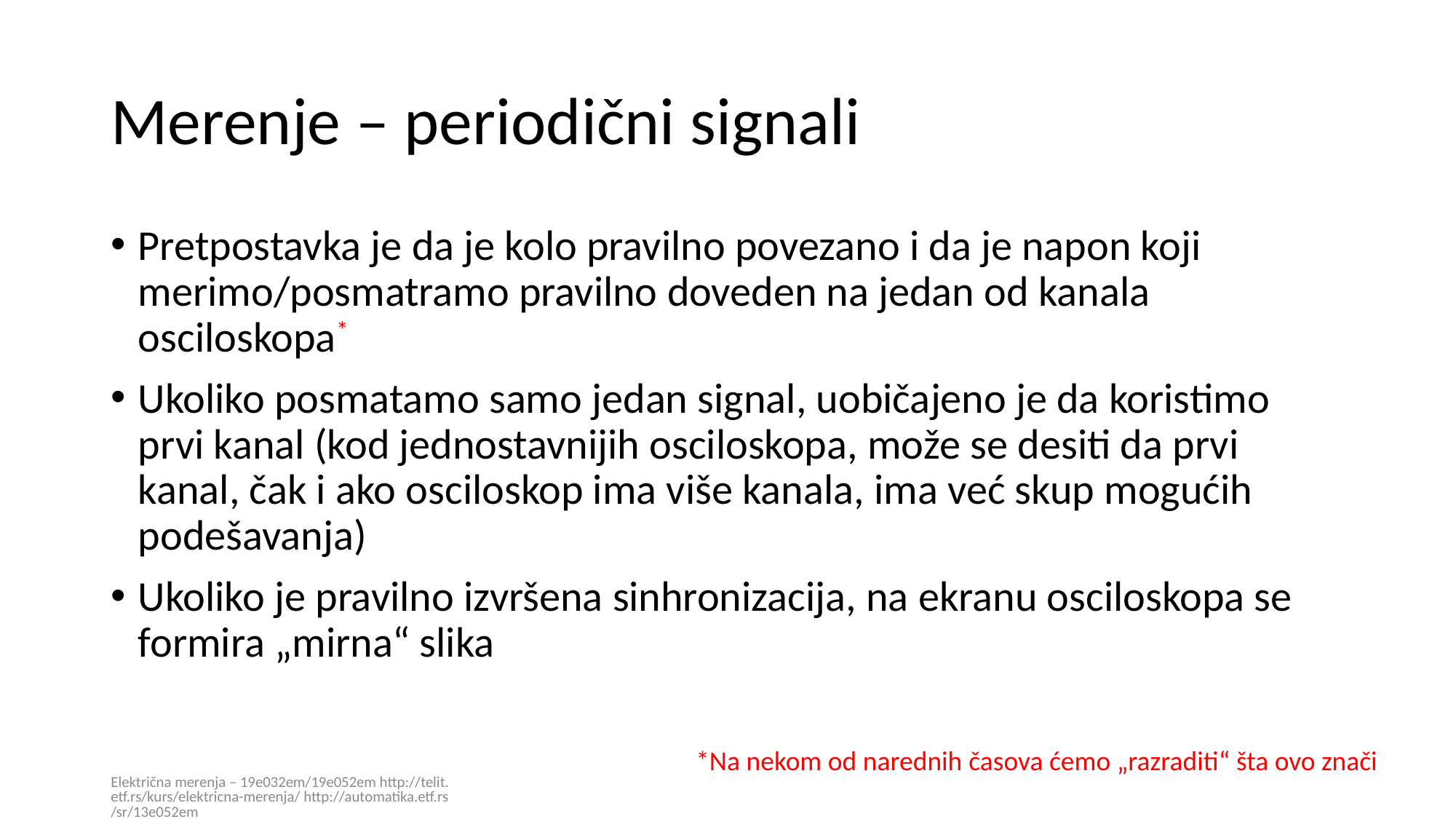

# Merenje – periodični signali
Pretpostavka je da je kolo pravilno povezano i da je napon koji merimo/posmatramo pravilno doveden na jedan od kanala osciloskopa*
Ukoliko posmatamo samo jedan signal, uobičajeno je da koristimo prvi kanal (kod jednostavnijih osciloskopa, može se desiti da prvi kanal, čak i ako osciloskop ima više kanala, ima već skup mogućih podešavanja)
Ukoliko je pravilno izvršena sinhronizacija, na ekranu osciloskopa se formira „mirna“ slika
*Na nekom od narednih časova ćemo „razraditi“ šta ovo znači
Električna merenja – 19e032em/19e052em http://telit.etf.rs/kurs/elektricna-merenja/ http://automatika.etf.rs/sr/13e052em